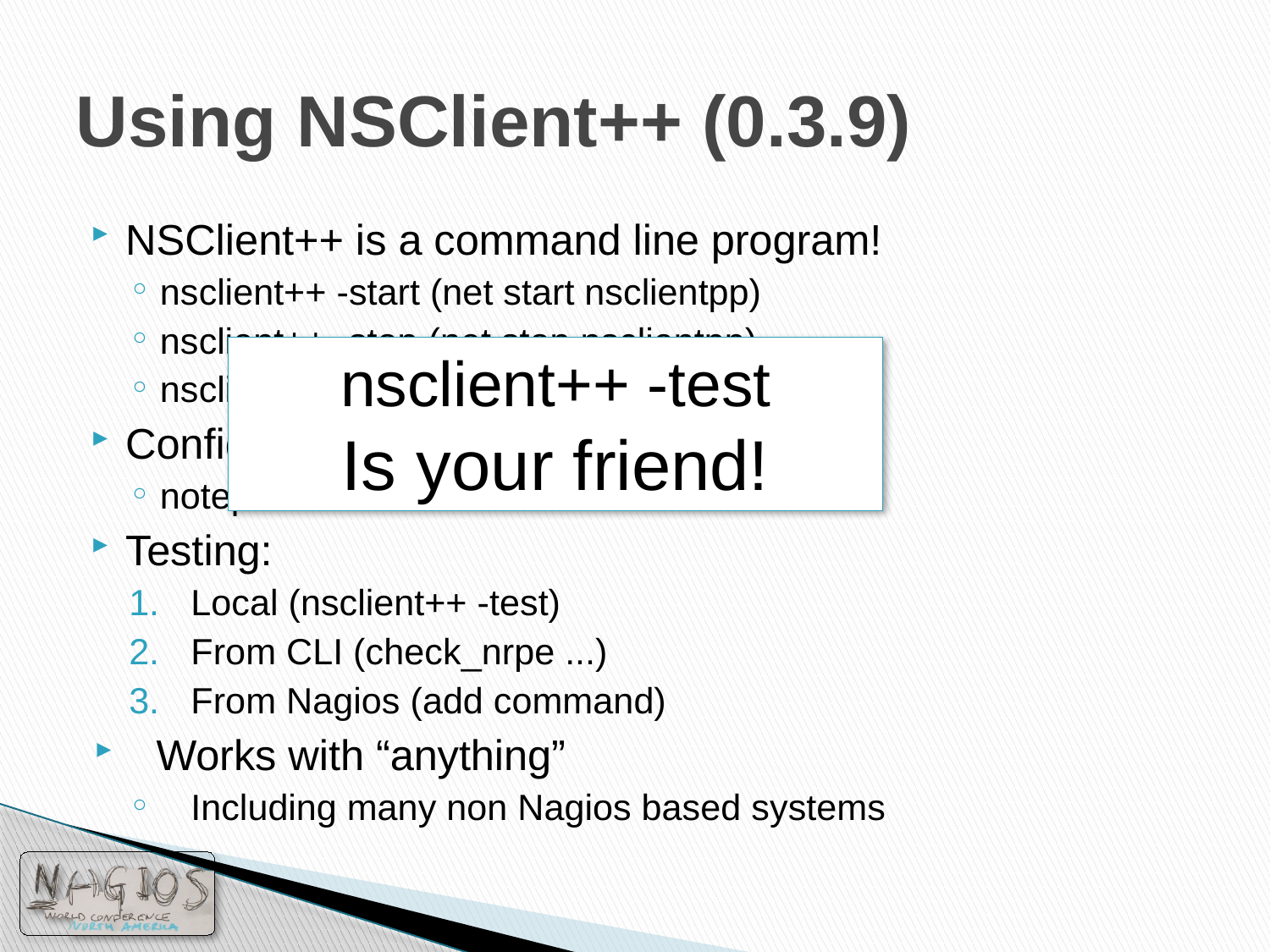

# Using NSClient++ (0.3.9)
NSClient++ is a command line program!
nsclient++ -start (net start nsclientpp)
nsclient++ -stop (net stop nsclientpp)
nsclient++ -test
Configuration:
notepad nsc.ini
Testing:
Local (nsclient++ -test)
From CLI (check_nrpe ...)
From Nagios (add command)
Works with “anything”
Including many non Nagios based systems
nsclient++ -test
Is your friend!